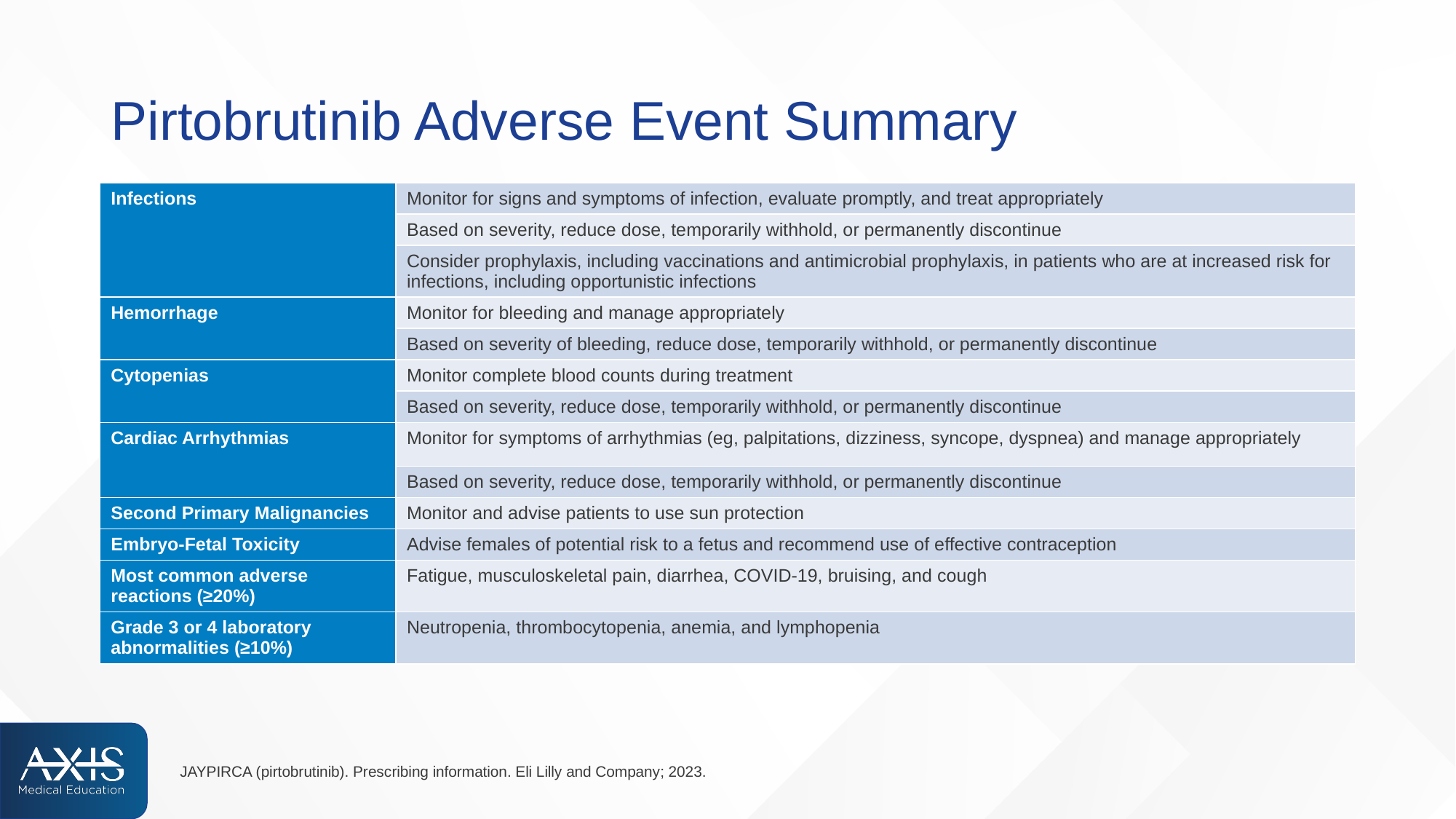

# Pirtobrutinib Adverse Event Summary
| Infections | Monitor for signs and symptoms of infection, evaluate promptly, and treat appropriately |
| --- | --- |
|  | Based on severity, reduce dose, temporarily withhold, or permanently discontinue |
|  | Consider prophylaxis, including vaccinations and antimicrobial prophylaxis, in patients who are at increased risk for infections, including opportunistic infections |
| Hemorrhage | Monitor for bleeding and manage appropriately |
|  | Based on severity of bleeding, reduce dose, temporarily withhold, or permanently discontinue |
| Cytopenias | Monitor complete blood counts during treatment |
|  | Based on severity, reduce dose, temporarily withhold, or permanently discontinue |
| Cardiac Arrhythmias | Monitor for symptoms of arrhythmias (eg, palpitations, dizziness, syncope, dyspnea) and manage appropriately |
|  | Based on severity, reduce dose, temporarily withhold, or permanently discontinue |
| Second Primary Malignancies | Monitor and advise patients to use sun protection |
| Embryo-Fetal Toxicity | Advise females of potential risk to a fetus and recommend use of effective contraception |
| Most common adverse reactions (≥20%) | Fatigue, musculoskeletal pain, diarrhea, COVID-19, bruising, and cough |
| Grade 3 or 4 laboratory abnormalities (≥10%) | Neutropenia, thrombocytopenia, anemia, and lymphopenia |
JAYPIRCA (pirtobrutinib). Prescribing information. Eli Lilly and Company; 2023.